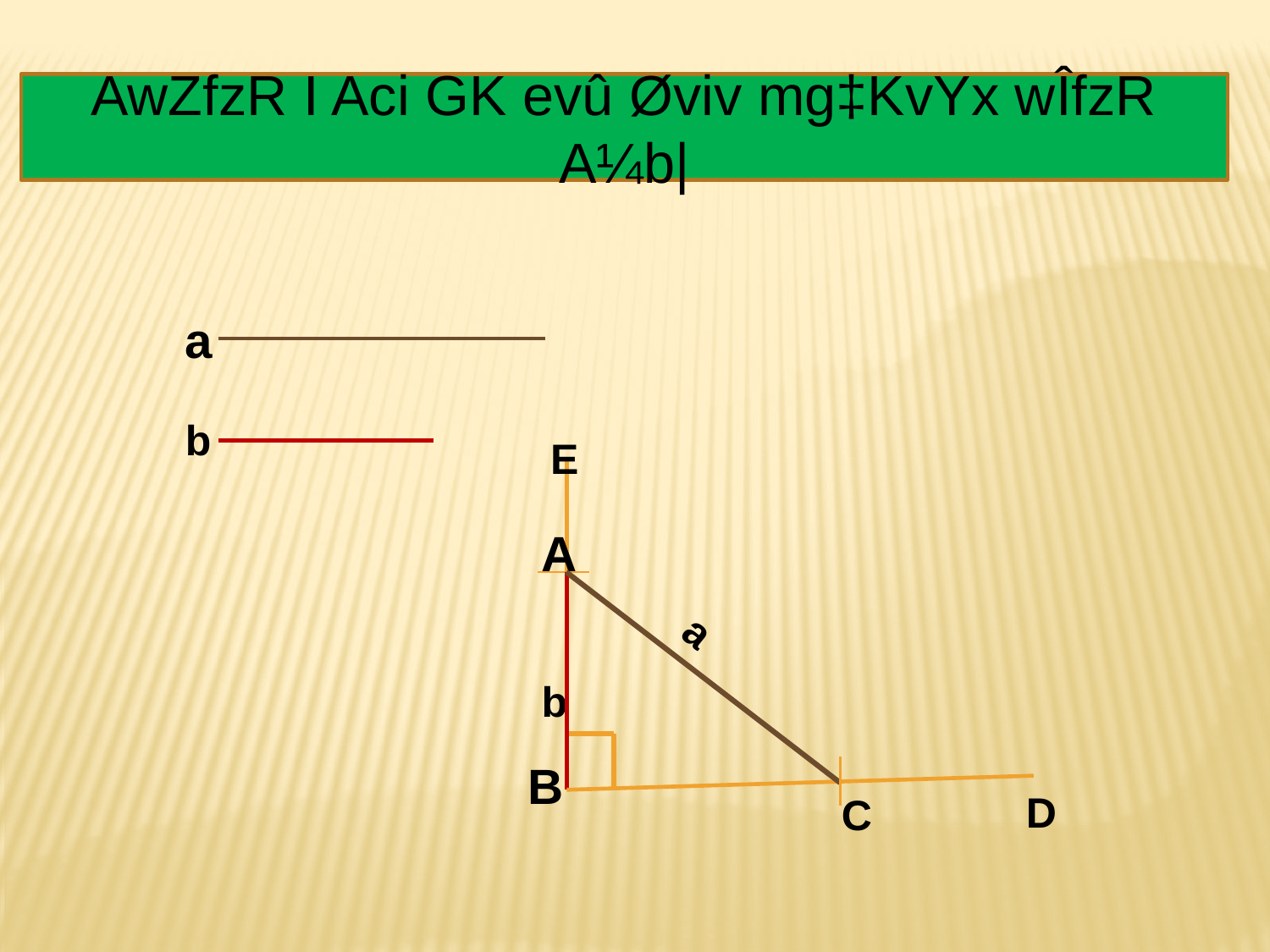

AwZfzR I Aci GK evû Øviv mg‡KvYx wÎfzR A¼b|
a
b
E
A
b
a
B
D
C